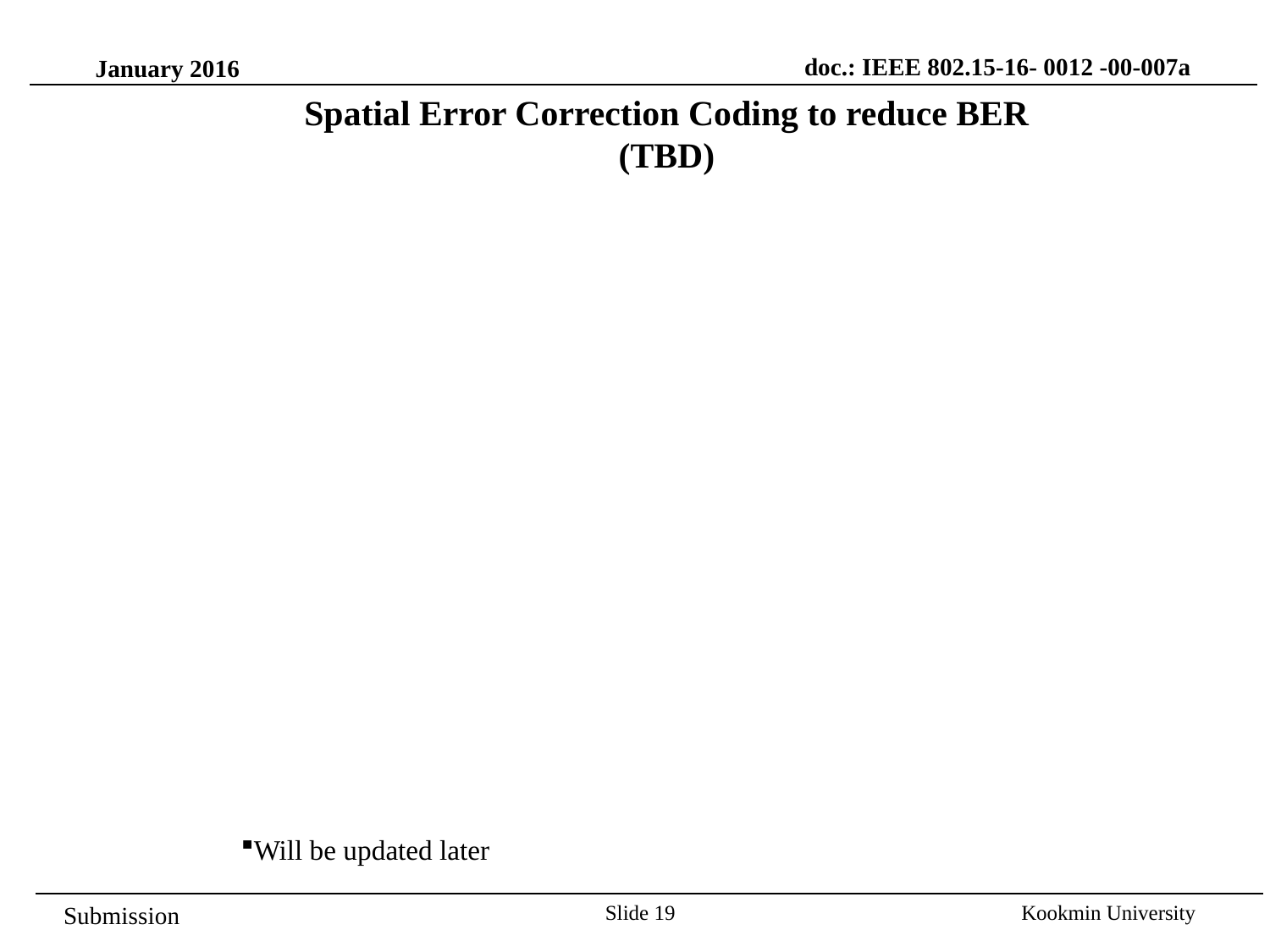

doc.: IEEE 802.15-16- 0012 -00-007a
January 2016
Spatial Error Correction Coding to reduce BER
(TBD)
Will be updated later
Slide 19
Kookmin University
Submission